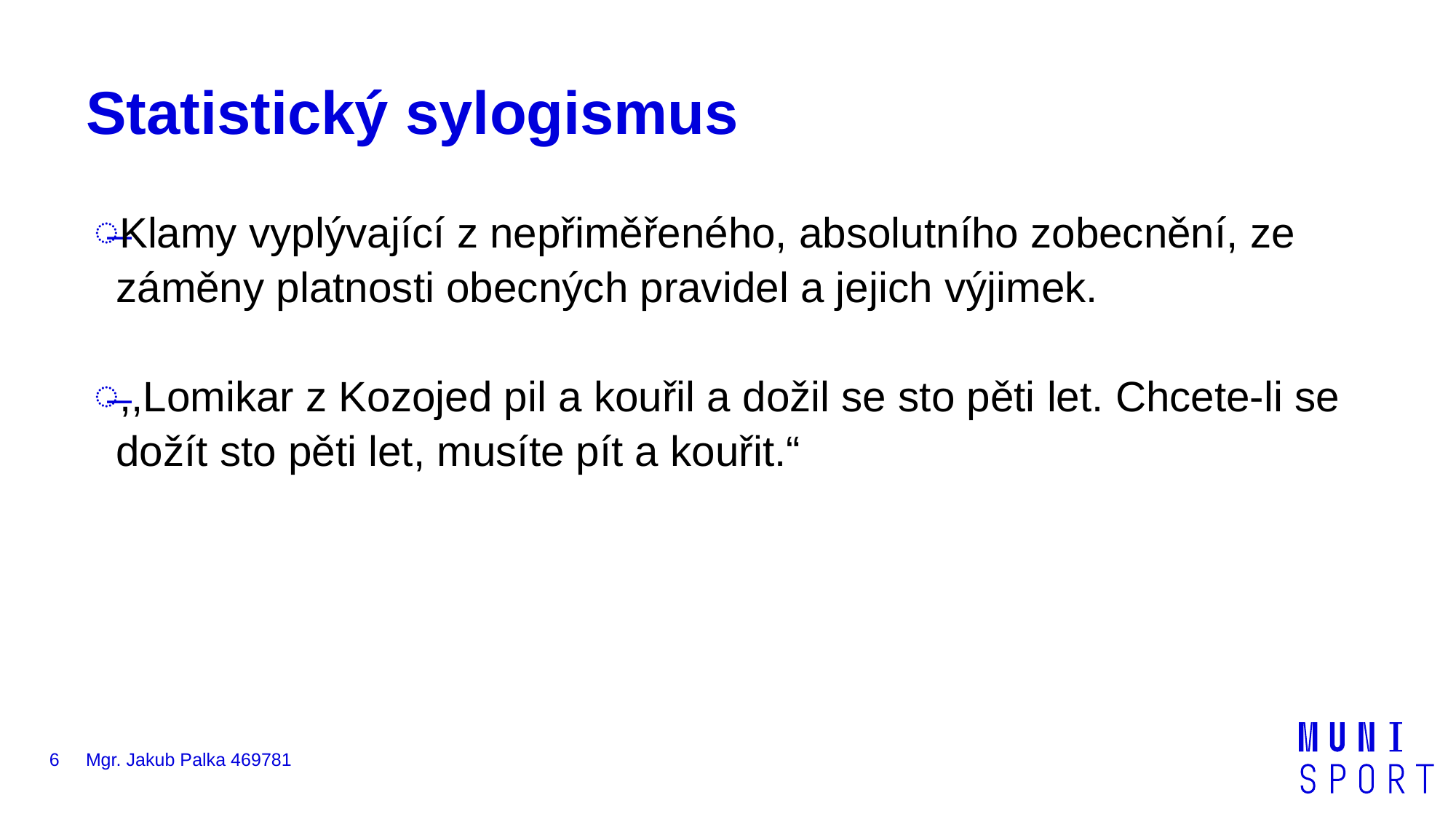

# Statistický sylogismus
Klamy vyplývající z nepřiměřeného, absolutního zobecnění, ze záměny platnosti obecných pravidel a jejich výjimek.

,,Lomikar z Kozojed pil a kouřil a dožil se sto pěti let. Chcete-li se dožít sto pěti let, musíte pít a kouřit.“
6
Mgr. Jakub Palka 469781